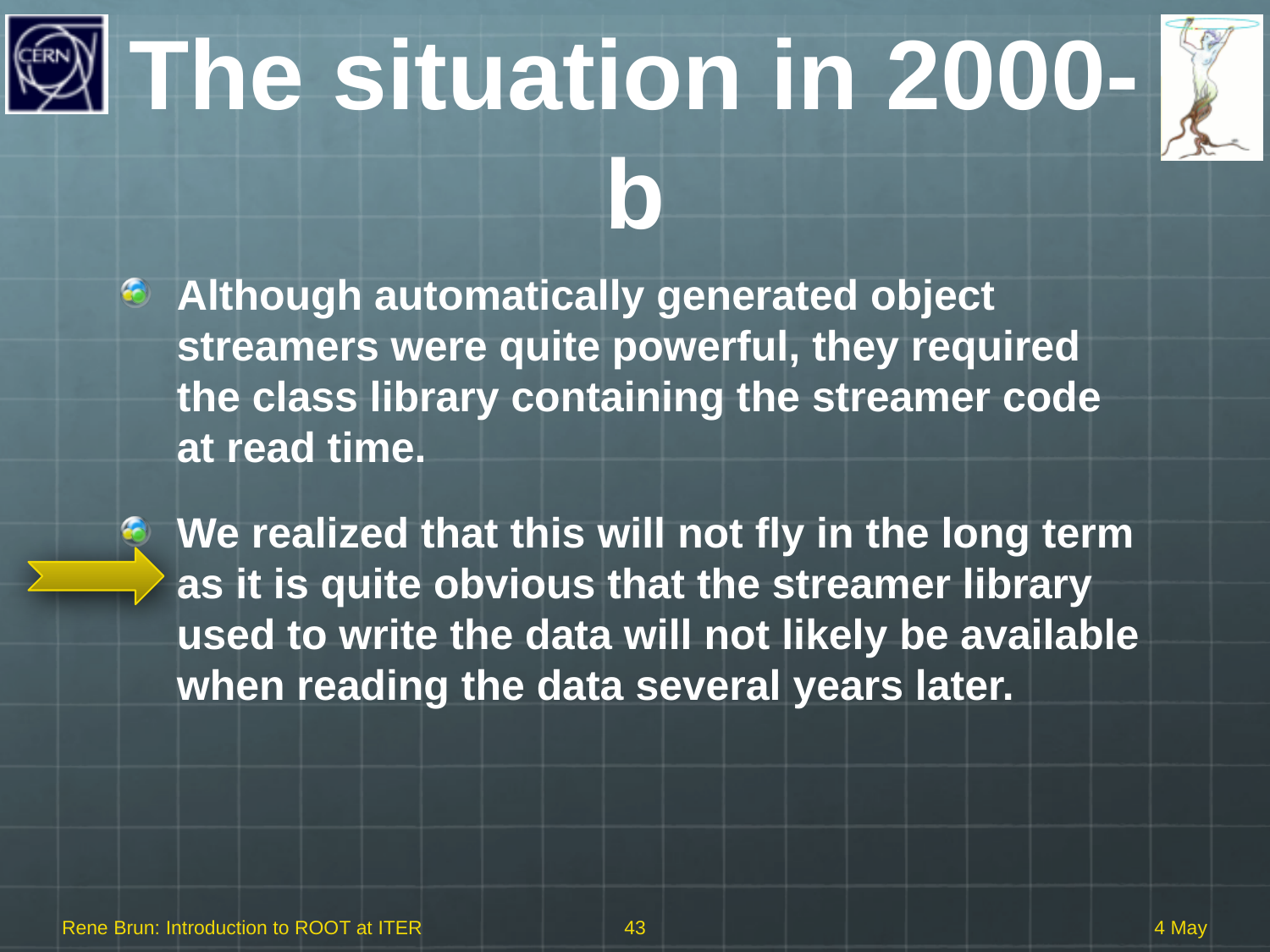

# The situation in 2000-b
Although automatically generated object streamers were quite powerful, they required the class library containing the streamer code at read time.
We realized that this will not fly in the long term as it is quite obvious that the streamer library used to write the data will not likely be available when reading the data several years later.

Rene Brun: Introduction to ROOT at ITER
43
4 May